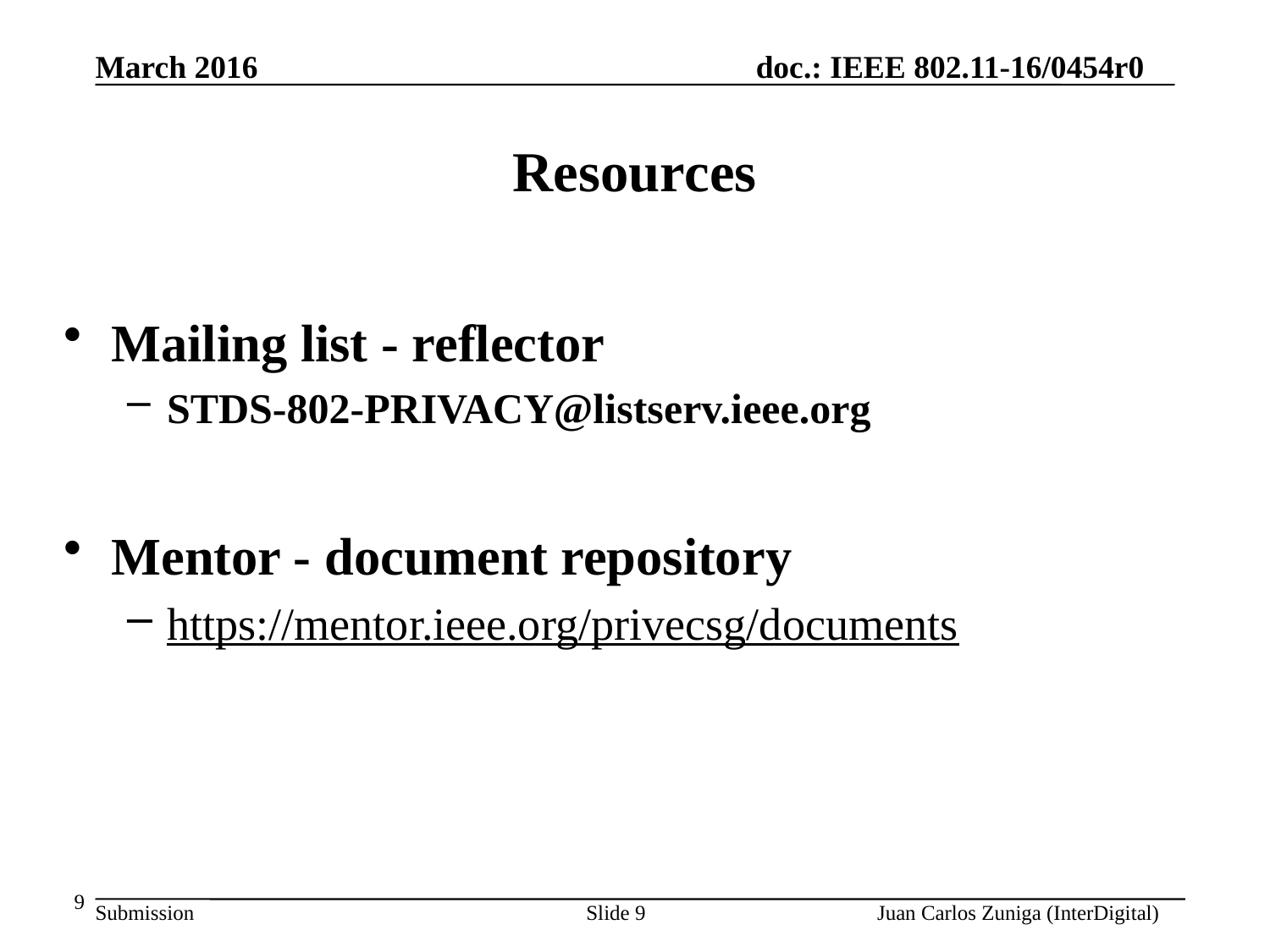

# Resources

Mailing list - reflector
stds-802-privacy@listserv.ieee.org

Mentor - document repository
https://mentor.ieee.org/privecsg/documents

9